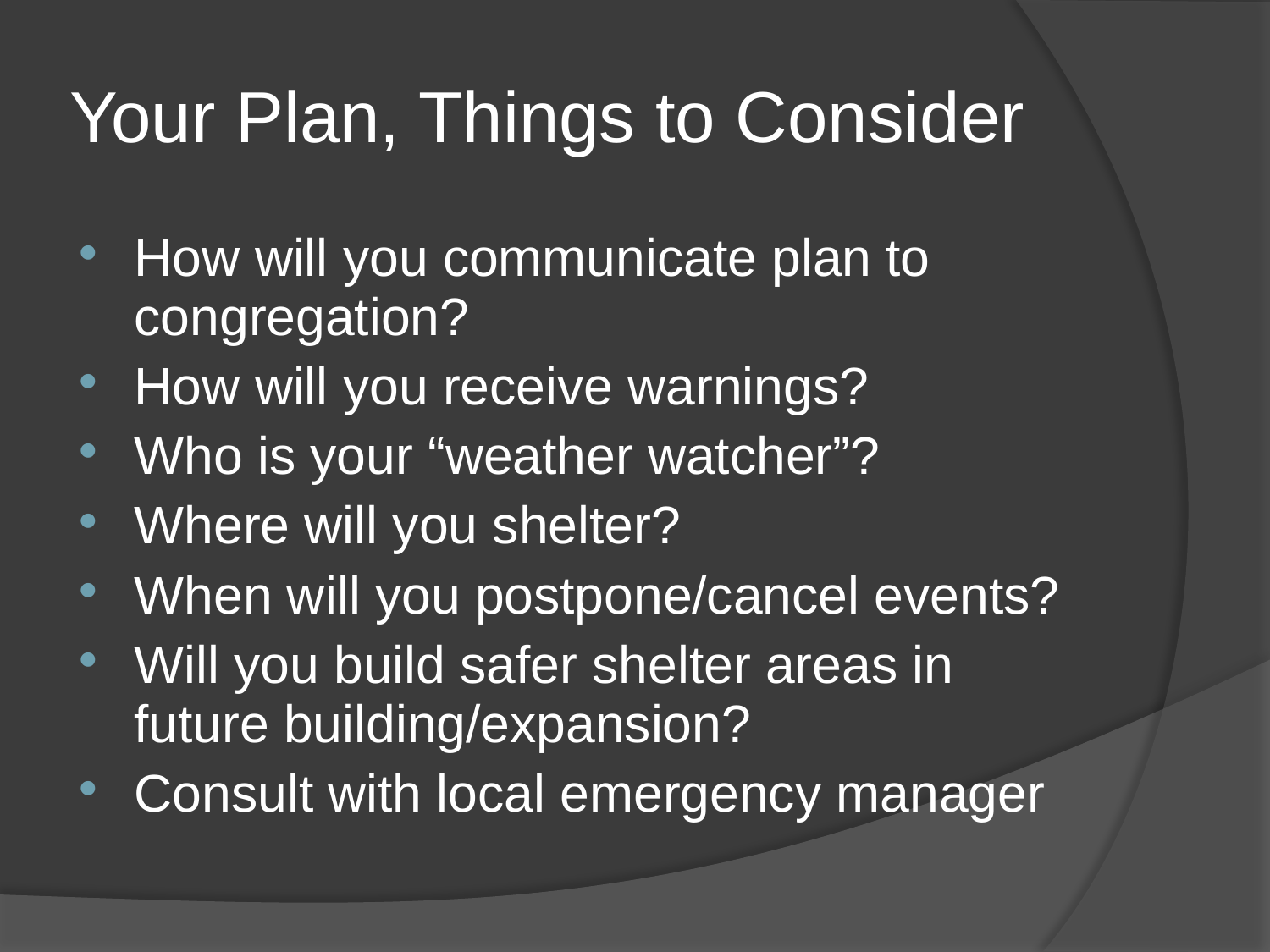

# Your Plan, Things to Consider
How will you communicate plan to congregation?
How will you receive warnings?
Who is your “weather watcher”?
Where will you shelter?
When will you postpone/cancel events?
Will you build safer shelter areas in future building/expansion?
Consult with local emergency manager